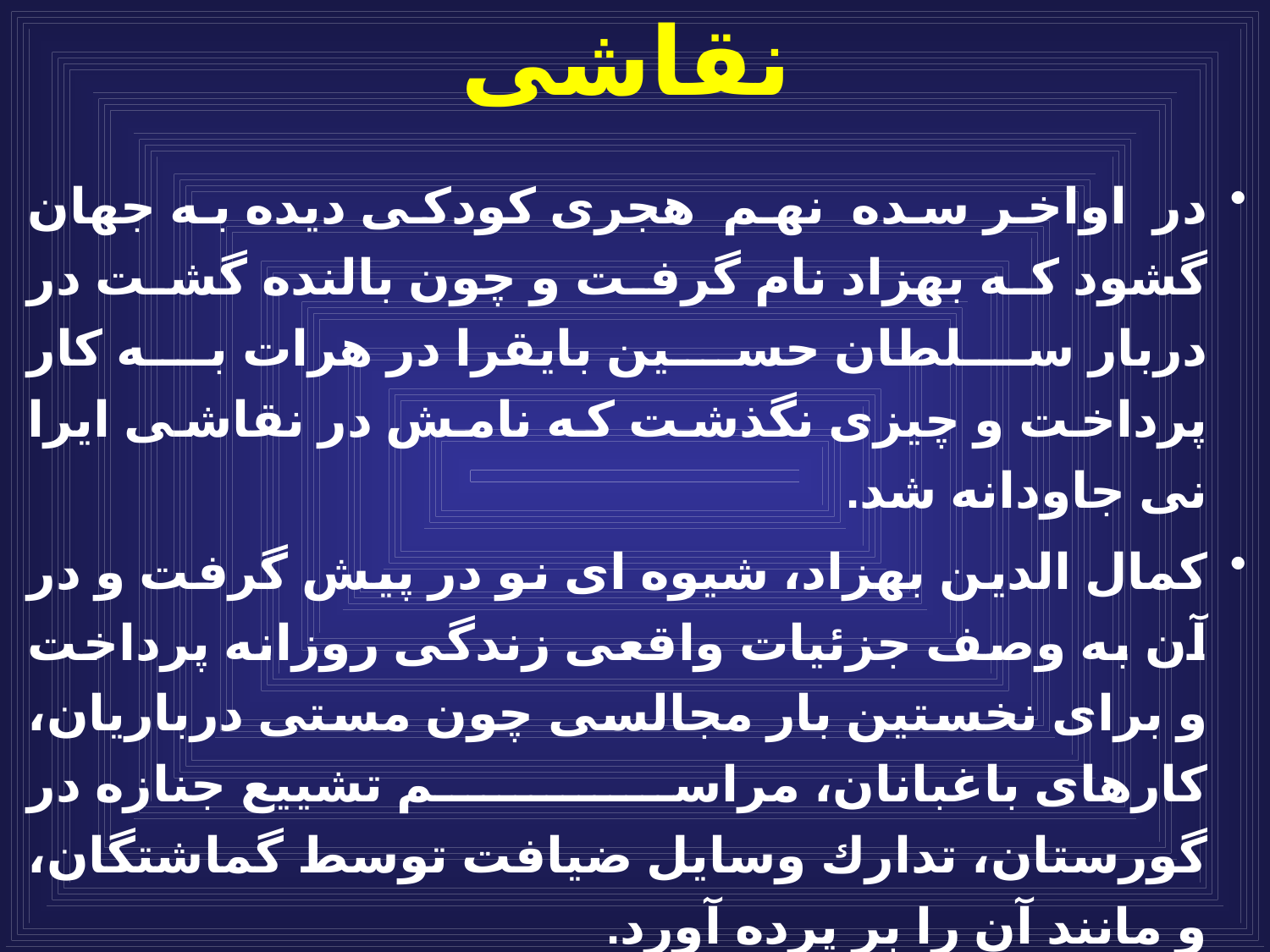

# نقاشی
در اواخر سده نهم هجری كودكى ديده به جهان گشود كه بهزاد نام گرفت و چون بالنده گشت در دربار سلطان حسين بايقرا در هرات به كار پرداخت و چيزى نگذشت كه نامش در نقاشى ايرا نى جاودانه شد.
كمال الدين بهزاد، شيوه اى نو در پيش گرفت و در آن به وصف جزئيات واقعى زندگى روزانه پرداخت و براى نخستين بار مجالسى چون مستى درباريان، كارهاى باغبانان، مراسم تشييع جنازه در گورستان، تدارك وسايل ضيافت توسط گماشتگان، و مانند آن را بر پرده آورد.
بهزاد براى خمسه نظامى و به ويژه براى ليلى و مجنون مجالسى زيبا از مينياتور آفريد و چنان نام آور شد كه هنرمندان ديگر مايل بودند نام او را زير آثار خود بگذارند .